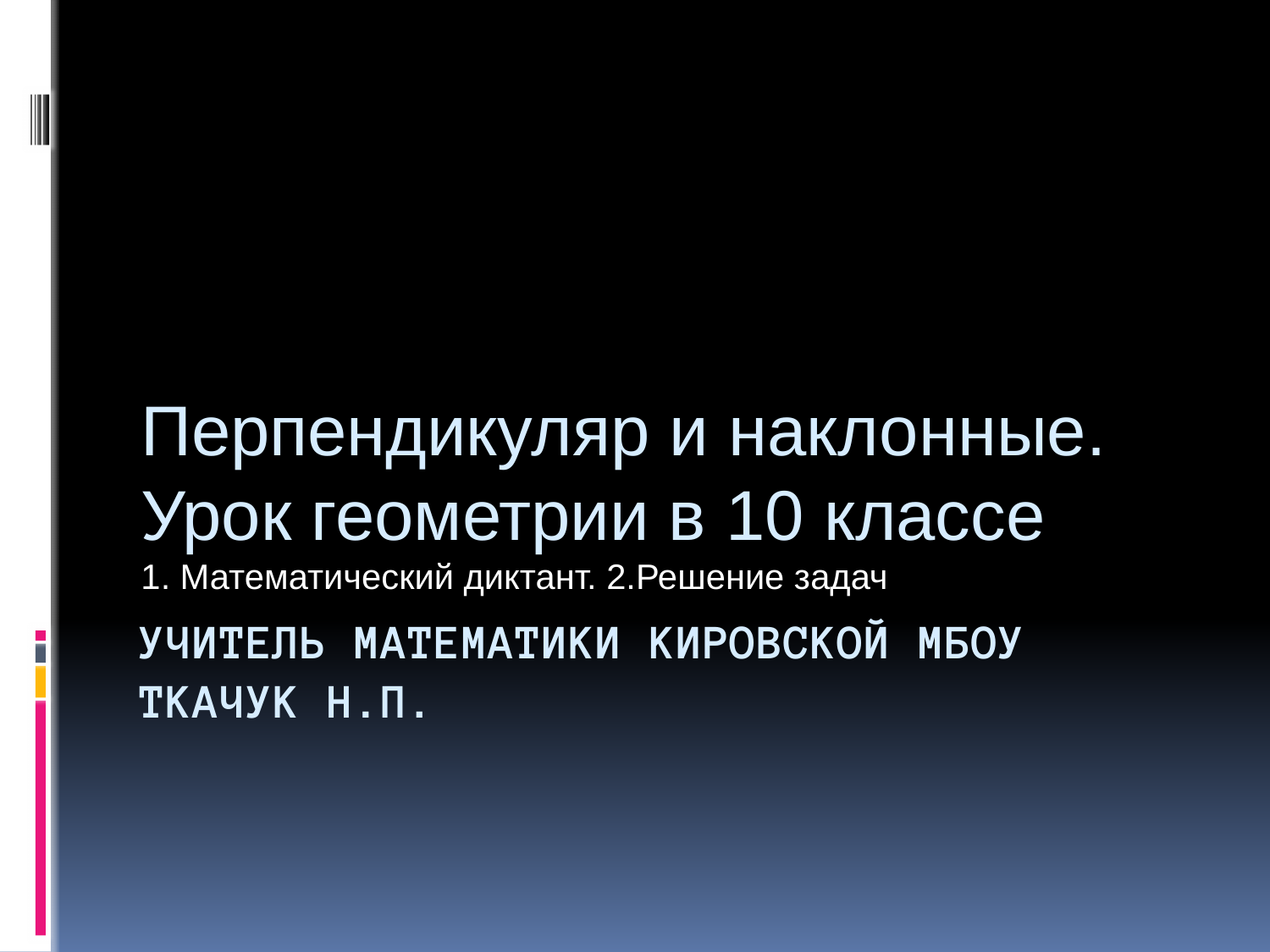

Перпендикуляр и наклонные.
Урок геометрии в 10 классе
1. Математический диктант. 2.Решение задач
# Учитель математики Кировской МБОУ Ткачук Н.П.